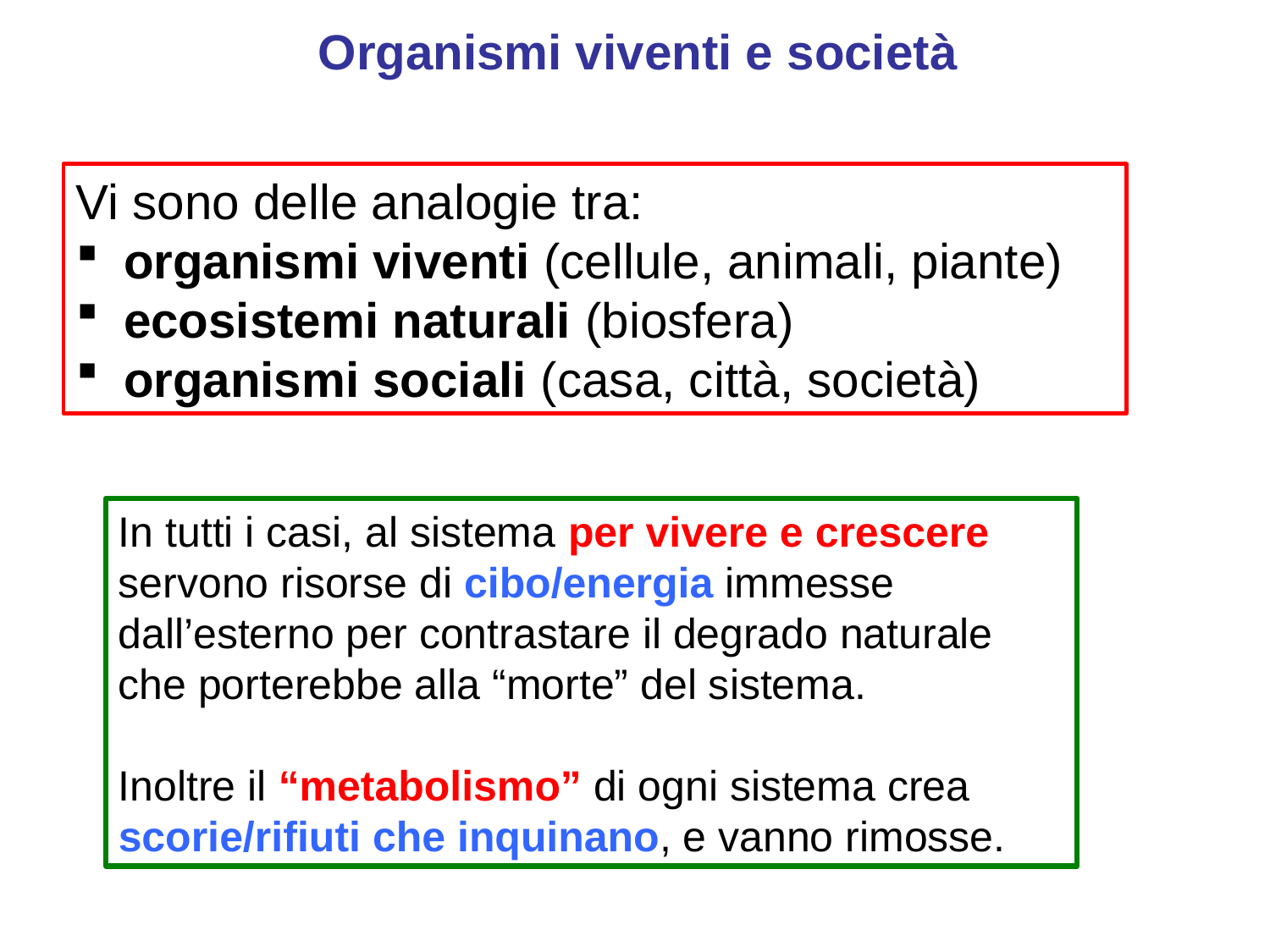

Organismi viventi e società
Vi sono delle analogie tra:
organismi viventi (cellule, animali, piante)
ecosistemi naturali (biosfera)
organismi sociali (casa, città, società)
In tutti i casi, al sistema per vivere e crescere servono risorse di cibo/energia immesse dall’esterno per contrastare il degrado naturale che porterebbe alla “morte” del sistema.

Inoltre il “metabolismo” di ogni sistema crea scorie/rifiuti che inquinano, e vanno rimosse.